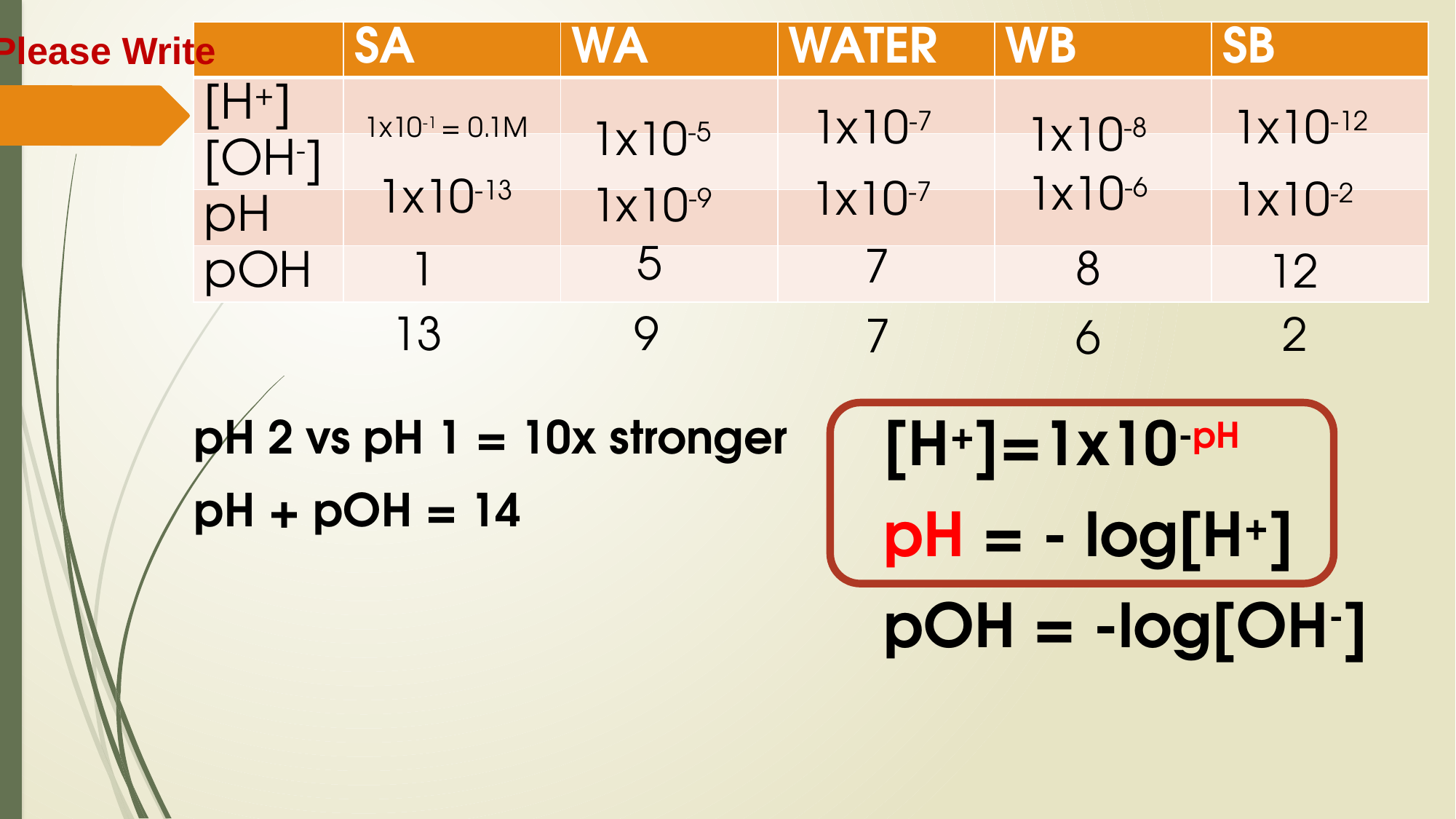

Please Write
|  | SA | WA | WATER | WB | SB |
| --- | --- | --- | --- | --- | --- |
| [H+] |  |  |  |  |  |
| [OH-] |  |  |  |  |  |
| pH |  |  |  |  |  |
| pOH |  |  |  |  |  |
1x10-7
1x10-12
1x10-8
1x10-1 = 0.1M
1x10-5
1x10-6
1x10-13
1x10-7
1x10-2
1x10-9
5
7
8
1
12
13
9
2
7
6
[H+]=1x10-pH
pH = - log[H+]
pOH = -log[OH-]

pH 2 vs pH 1 = 10x stronger
pH + pOH = 14